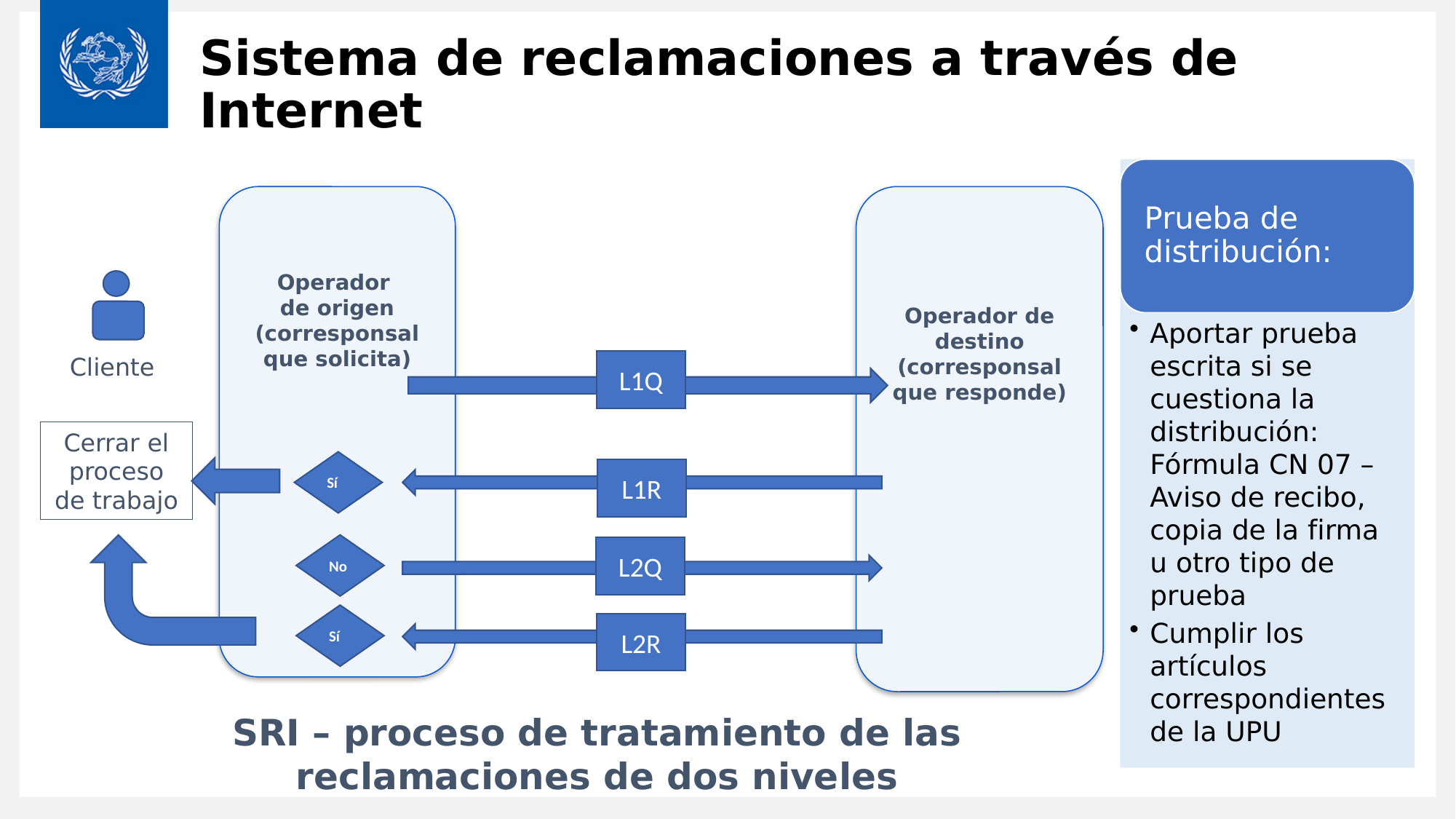

# Sistema de reclamaciones a través de Internet
Prueba de distribución:
Aportar prueba escrita si se cuestiona la distribución: Fórmula CN 07 – Aviso de recibo, copia de la firma u otro tipo de prueba
Cumplir los artículos correspondientes de la UPU

Operador
de origen (corresponsal que solicita)

Operador de destino (corresponsal que responde)

Cliente
L1Q

Cerrar el proceso de trabajo
Sí

L1R

No
L2Q

Sí
L2R

SRI – proceso de tratamiento de las reclamaciones de dos niveles